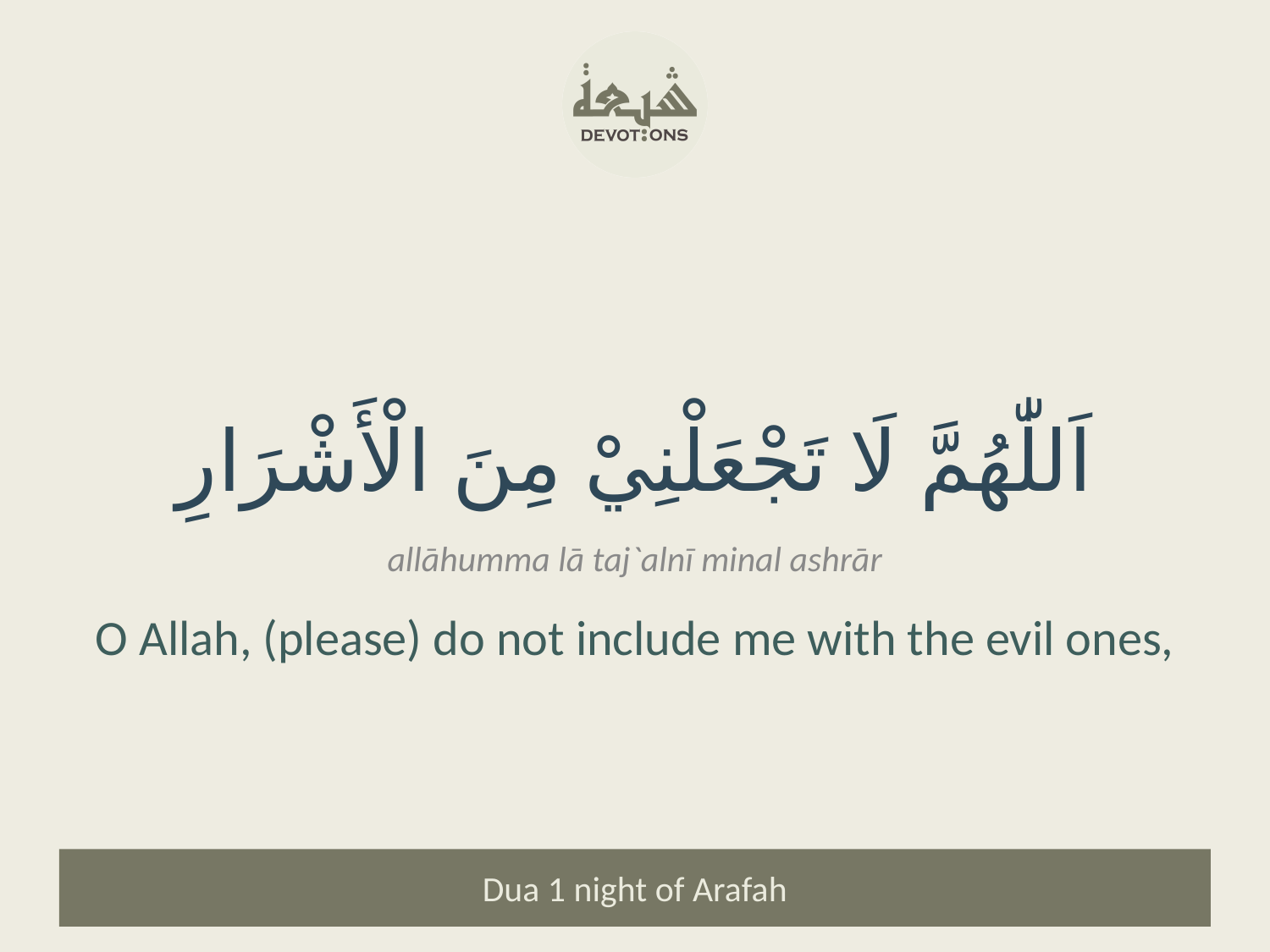

اَللّٰهُمَّ لَا تَجْعَلْنِيْ مِنَ الْأَشْرَارِ
allāhumma lā taj`alnī minal ashrār
O Allah, (please) do not include me with the evil ones,
Dua 1 night of Arafah